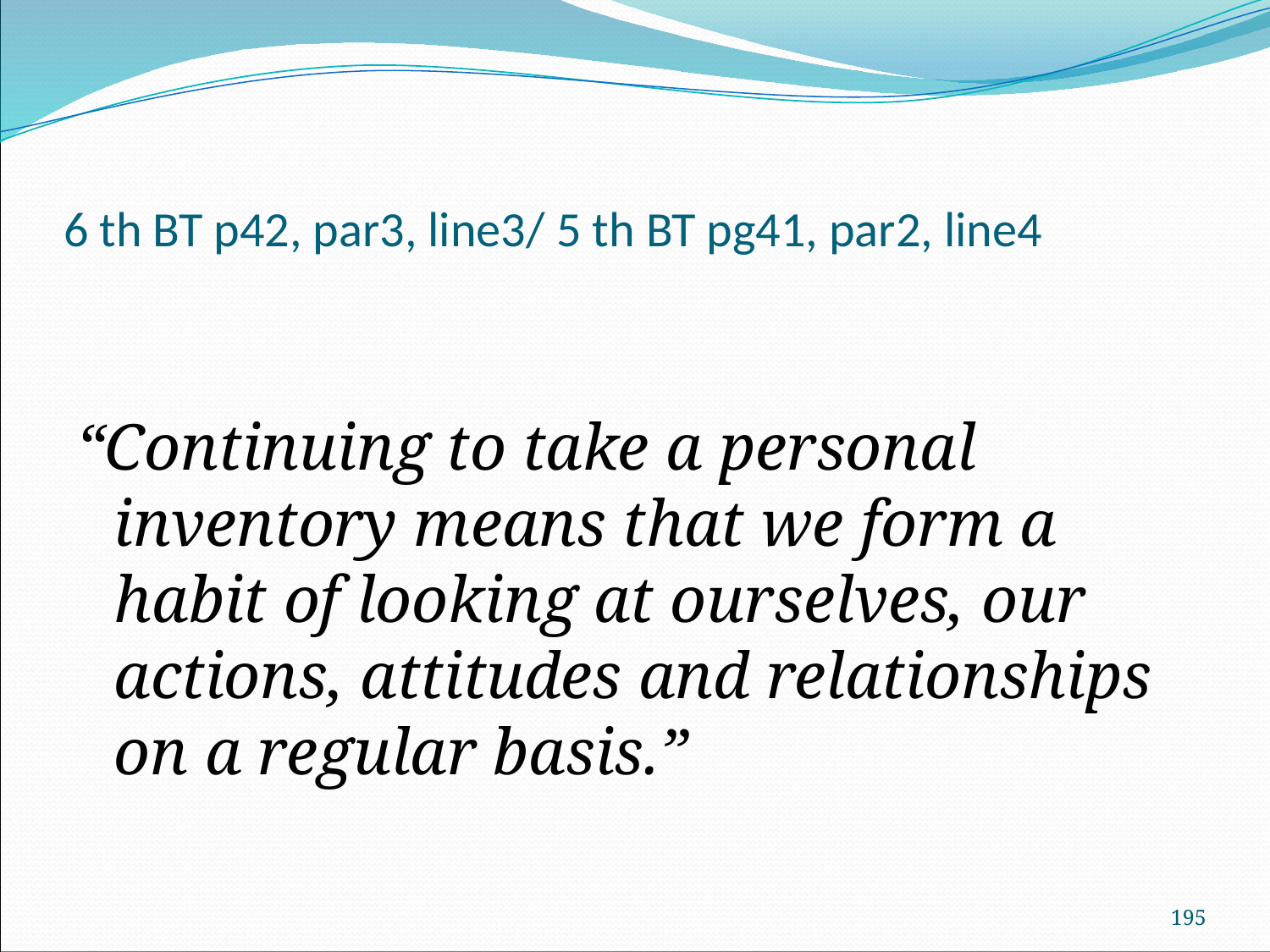

# 6 th BT p42, par3, line3/ 5 th BT pg41, par2, line4

“Continuing to take a personal inventory means that we form a habit of looking at ourselves, our actions, attitudes and relationships on a regular basis.”
195